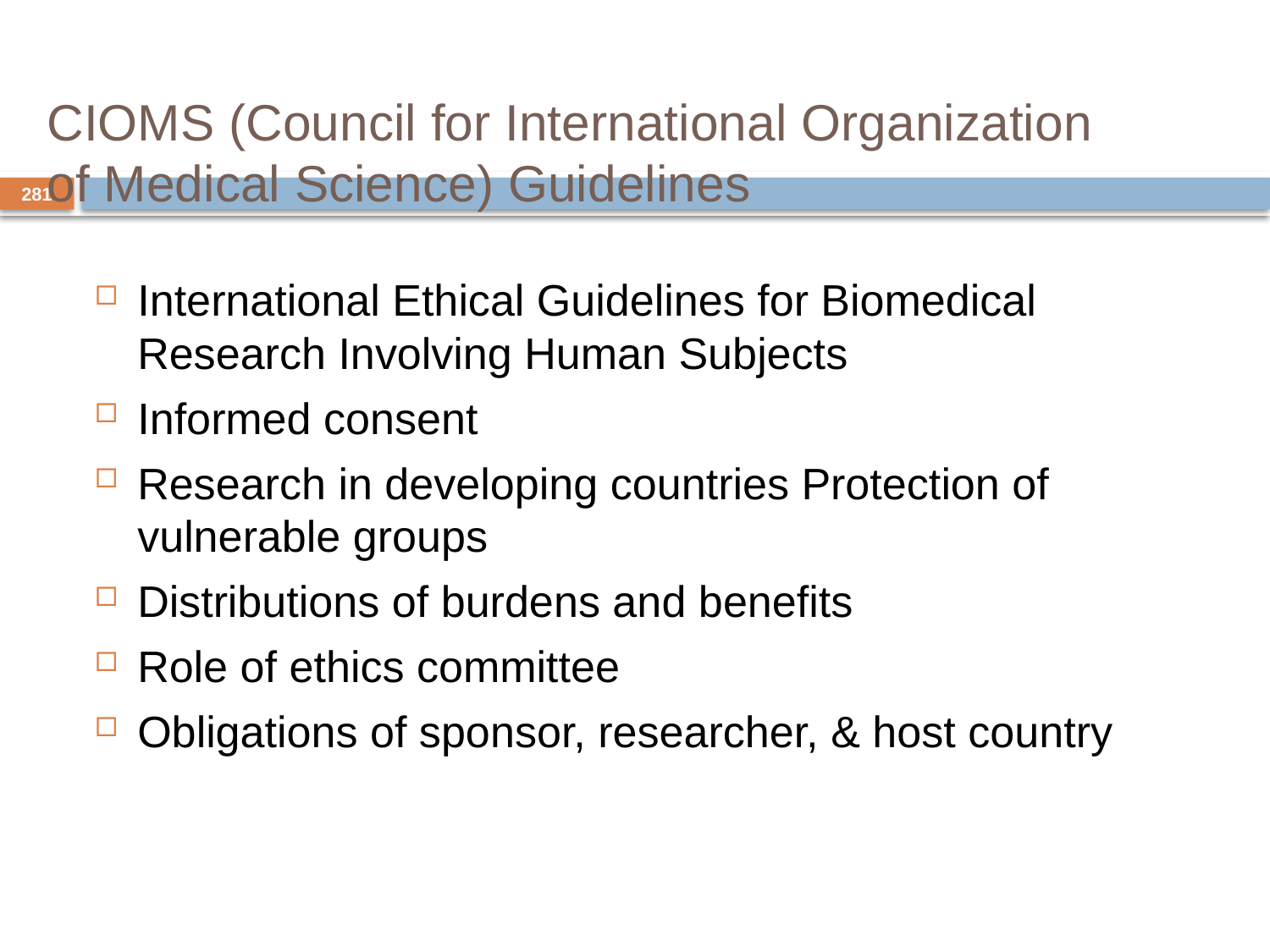

# CIOMS (Council for International Organization of Medical Science) Guidelines
281
International Ethical Guidelines for Biomedical Research Involving Human Subjects
Informed consent
Research in developing countries Protection of vulnerable groups
Distributions of burdens and benefits
Role of ethics committee
Obligations of sponsor, researcher, & host country